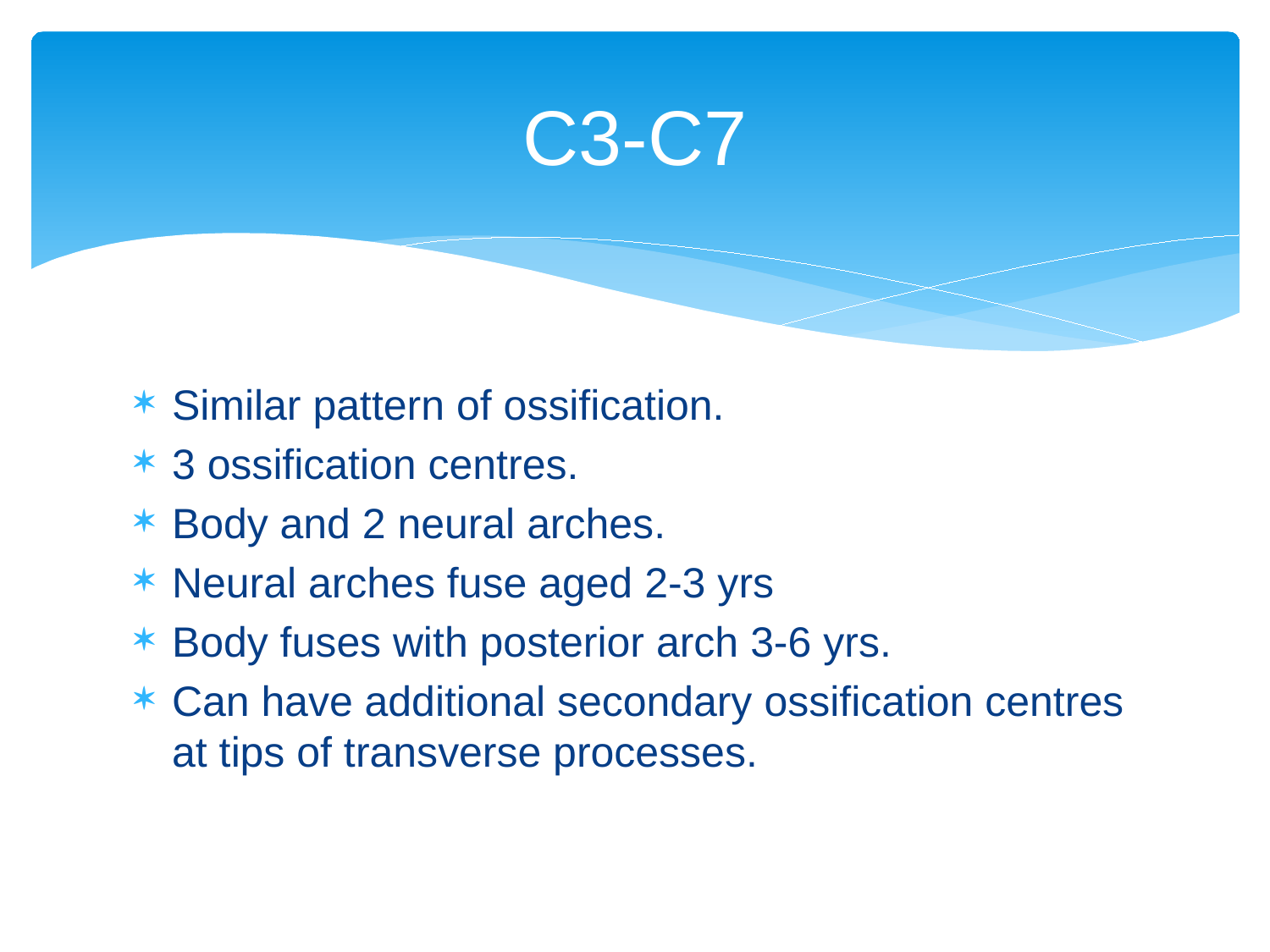

# C3-C7
Similar pattern of ossification.
3 ossification centres.
Body and 2 neural arches.
Neural arches fuse aged 2-3 yrs
Body fuses with posterior arch 3-6 yrs.
Can have additional secondary ossification centres at tips of transverse processes.